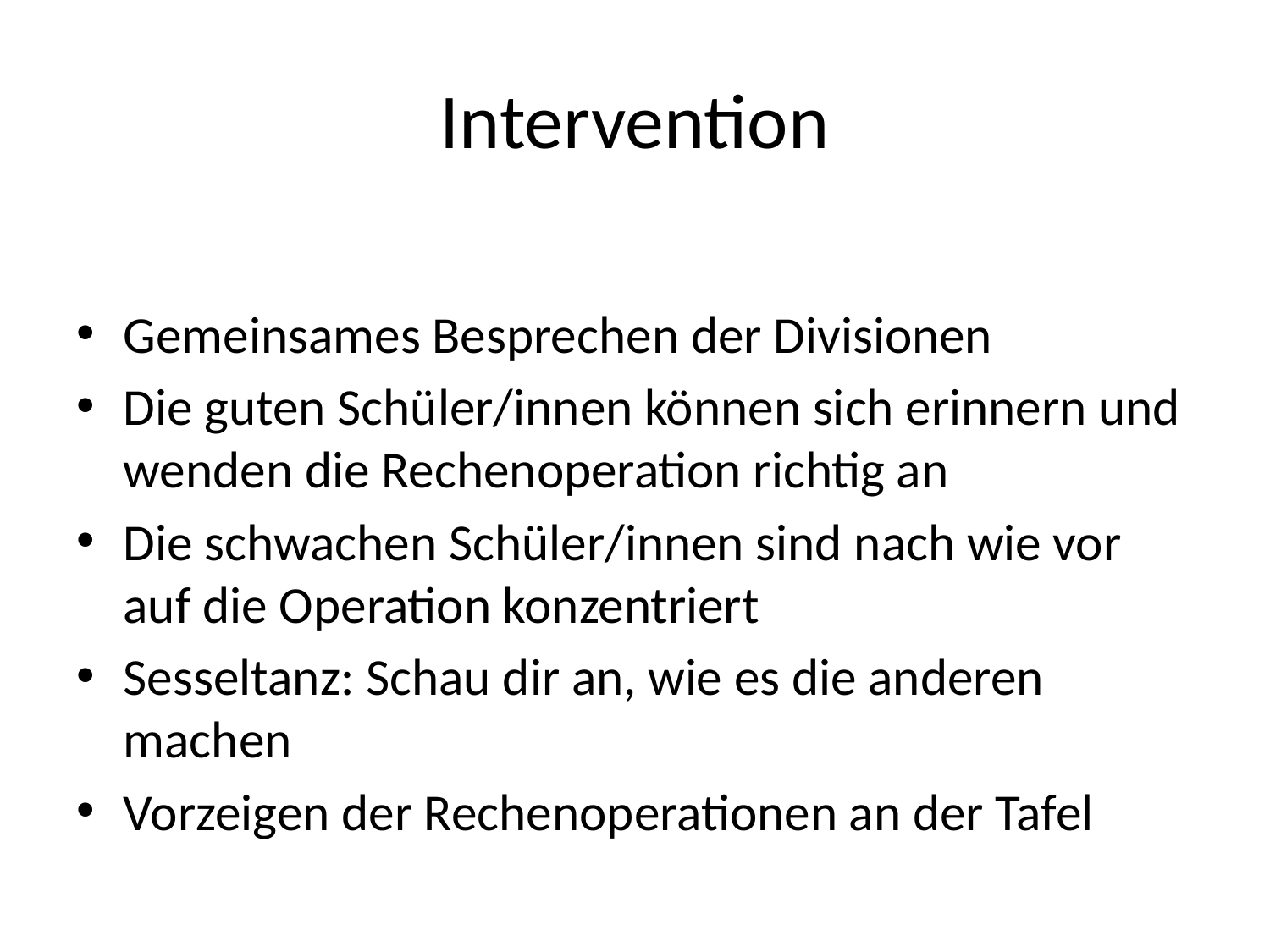

# Intervention

Gemeinsames Besprechen der Divisionen
Die guten Schüler/innen können sich erinnern und wenden die Rechenoperation richtig an
Die schwachen Schüler/innen sind nach wie vor auf die Operation konzentriert
Sesseltanz: Schau dir an, wie es die anderen machen
Vorzeigen der Rechenoperationen an der Tafel